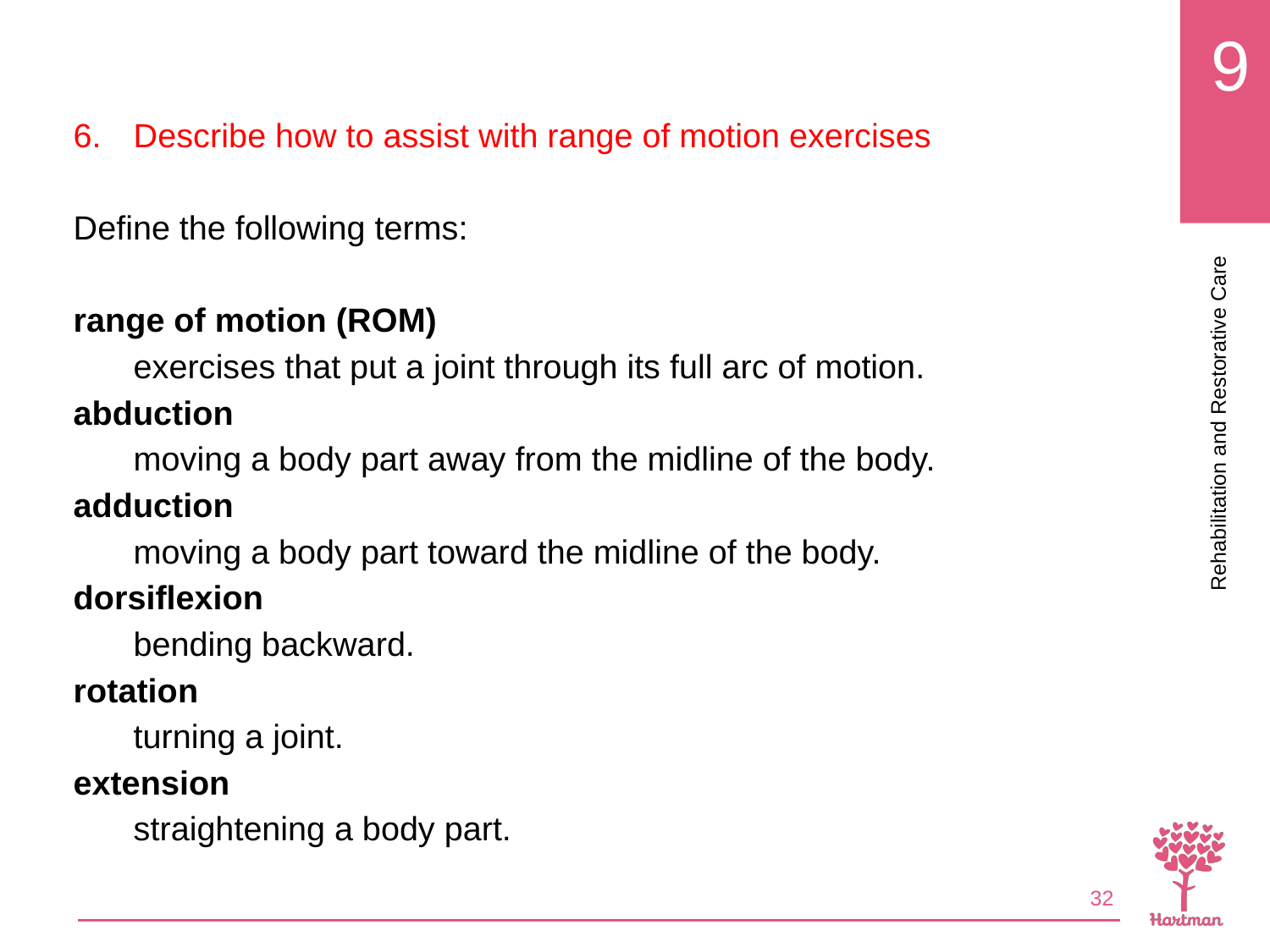

# LO6, key terms 1
Describe how to assist with range of motion exercises

Define the following terms:

range of motion (ROM)
exercises that put a joint through its full arc of motion.
abduction
moving a body part away from the midline of the body.
adduction
moving a body part toward the midline of the body.
dorsiflexion
bending backward.
rotation
turning a joint.
extension
straightening a body part.

32